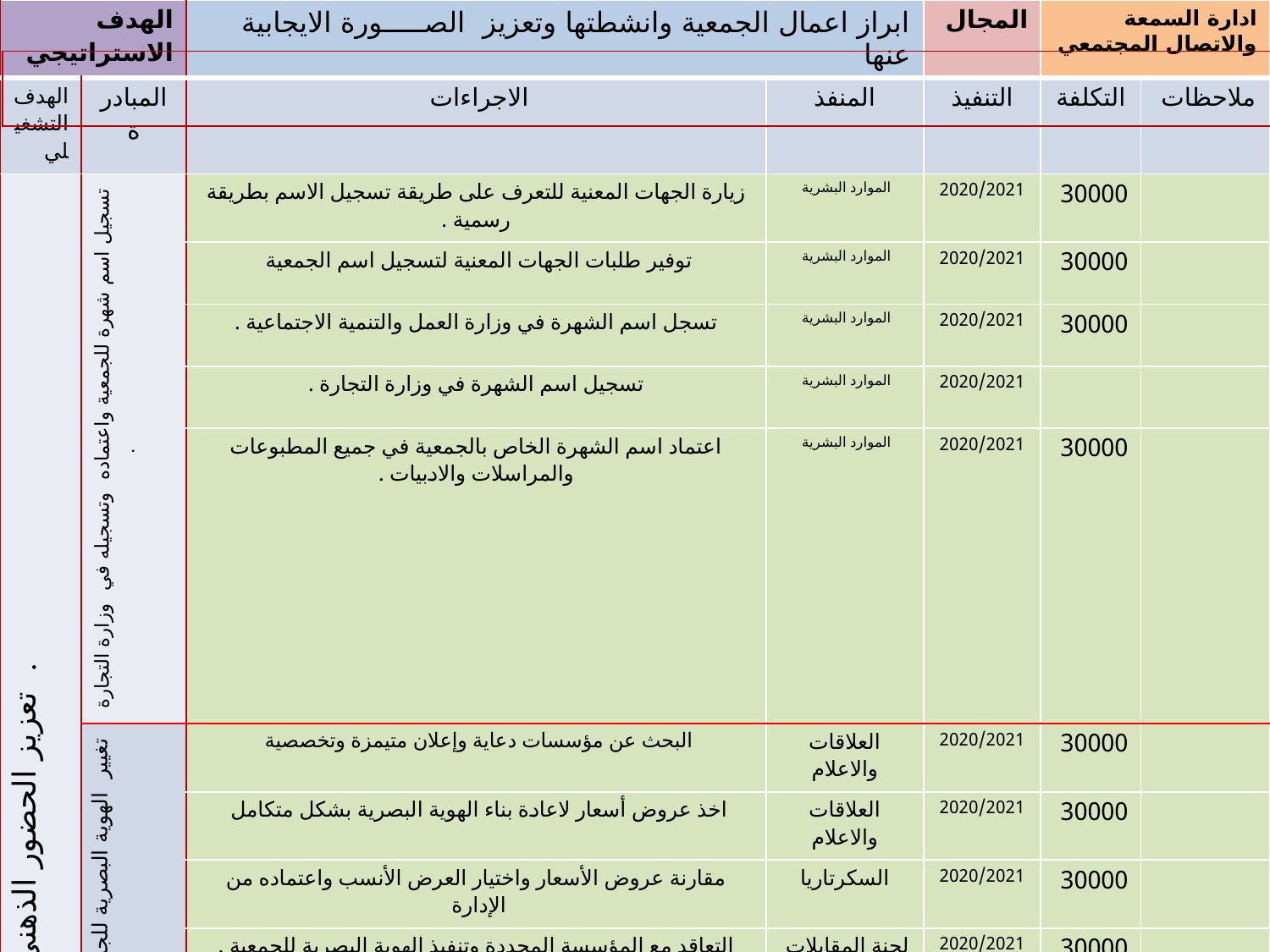

| الهدف الاستراتيجي |  | ابراز اعمال الجمعية وانشطتها وتعزيز الصـــــورة الايجابية عنها |  | المجال | ادارة السمعة والاتصال المجتمعي |  |
| --- | --- | --- | --- | --- | --- | --- |
| الهدف التشغيلي | المبادرة | الاجراءات | المنفذ | التنفيذ | التكلفة | ملاحظات |
| تعزيز الحضور الذهني للجمعية لدى عموم افراد المجتمع المحلي وذو العلاقة . | تسجيل اسم شهرة للجمعية واعتماده وتسجيله في وزارة التجارة . | زيارة الجهات المعنية للتعرف على طريقة تسجيل الاسم بطريقة رسمية . | الموارد البشرية | 2020/2021 | 30000 |  |
|  |  | توفير طلبات الجهات المعنية لتسجيل اسم الجمعية | الموارد البشرية | 2020/2021 | 30000 |  |
|  |  | تسجل اسم الشهرة في وزارة العمل والتنمية الاجتماعية . | الموارد البشرية | 2020/2021 | 30000 |  |
|  |  | تسجيل اسم الشهرة في وزارة التجارة . | الموارد البشرية | 2020/2021 |  |  |
|  |  | اعتماد اسم الشهرة الخاص بالجمعية في جميع المطبوعات والمراسلات والادبيات . | الموارد البشرية | 2020/2021 | 30000 |  |
|  | تغيير الهوية البصرية للجمعية وتدشينها وطباعتها على جميع الممتلكات والمباني . | البحث عن مؤسسات دعاية وإعلان متيمزة وتخصصية | العلاقات والاعلام | 2020/2021 | 30000 |  |
|  |  | اخذ عروض أسعار لاعادة بناء الهوية البصرية بشكل متكامل | العلاقات والاعلام | 2020/2021 | 30000 |  |
|  |  | مقارنة عروض الأسعار واختيار العرض الأنسب واعتماده من الإدارة | السكرتاريا | 2020/2021 | 30000 |  |
|  |  | التعاقد مع المؤسسة المحددة وتنفيذ الهوية البصرية للجمعية . | لجنة المقابلات | 2020/2021 | 30000 |  |
|  | تجديد اللوحات الاعلانية والارشادية في مباني الجمعية وممتلكاتها وفق الهوية الجديدة . | تحديد اللوحات والممتلكات التي يتم إعادة تاهيلها بناء على الهوية الجديدة | الإدارة المالية | 2020/2021 | 30000 |  |
|  |  | دراسة التكاليف المالية للوحات والممتلكات | الإدارة المالية | 2020/2021 | 30000 |  |
|  |  | اعتماد التكاليف المالية واخذ عروض أسعار من الجهات الاعلانية | الإدارة المالية المدير التنفيذي | 2020/2021 | 30000 |  |
|  |  | التعاقد مع الجهة المحددة وتنفيذ العمل وفق المواصفات المحددة | الإدارة المالية المدير التنفيذي | 2020/2021 | 30000 |  |
|  |
| --- |